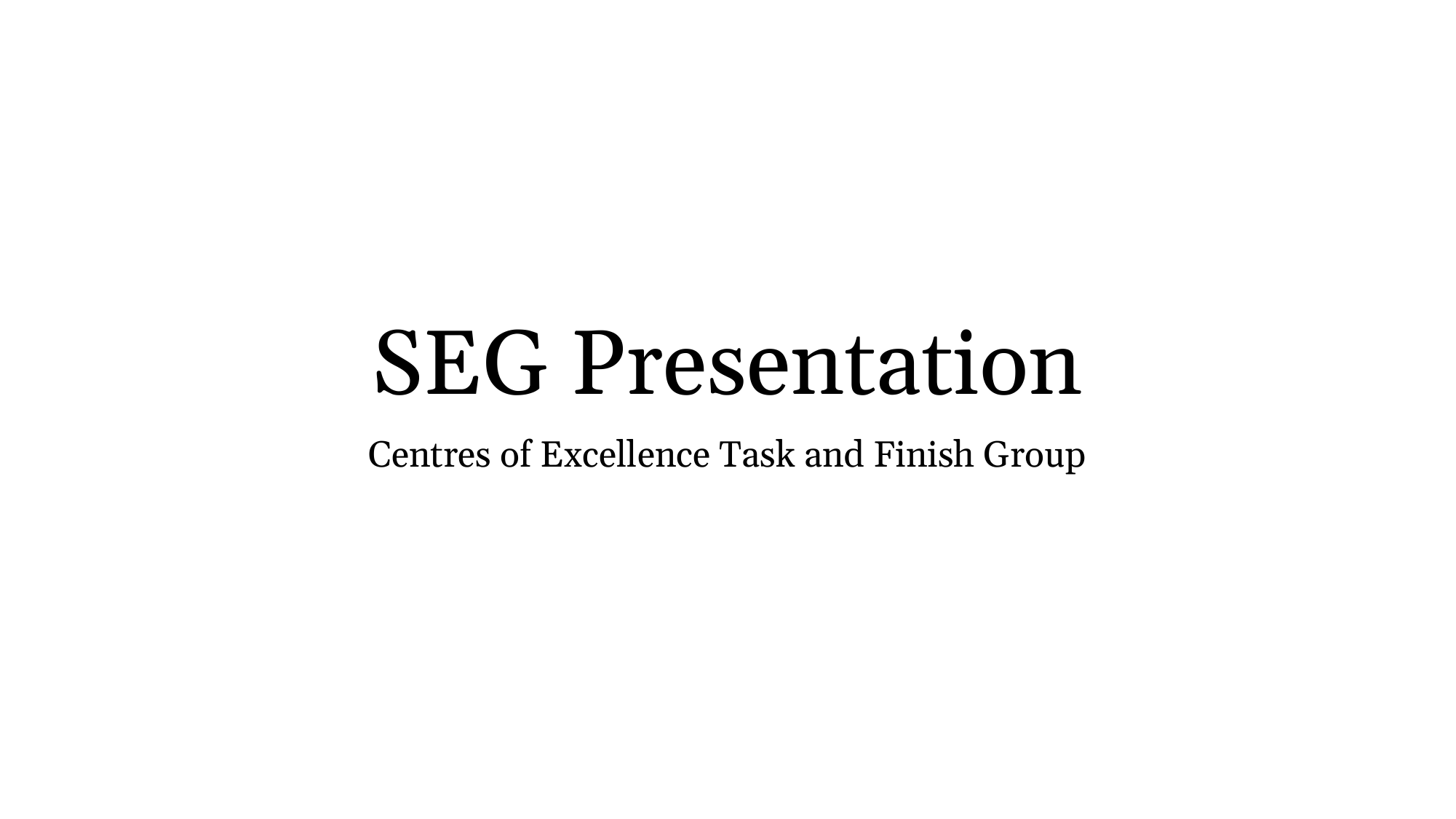

# SEG Presentation
Centres of Excellence Task and Finish Group